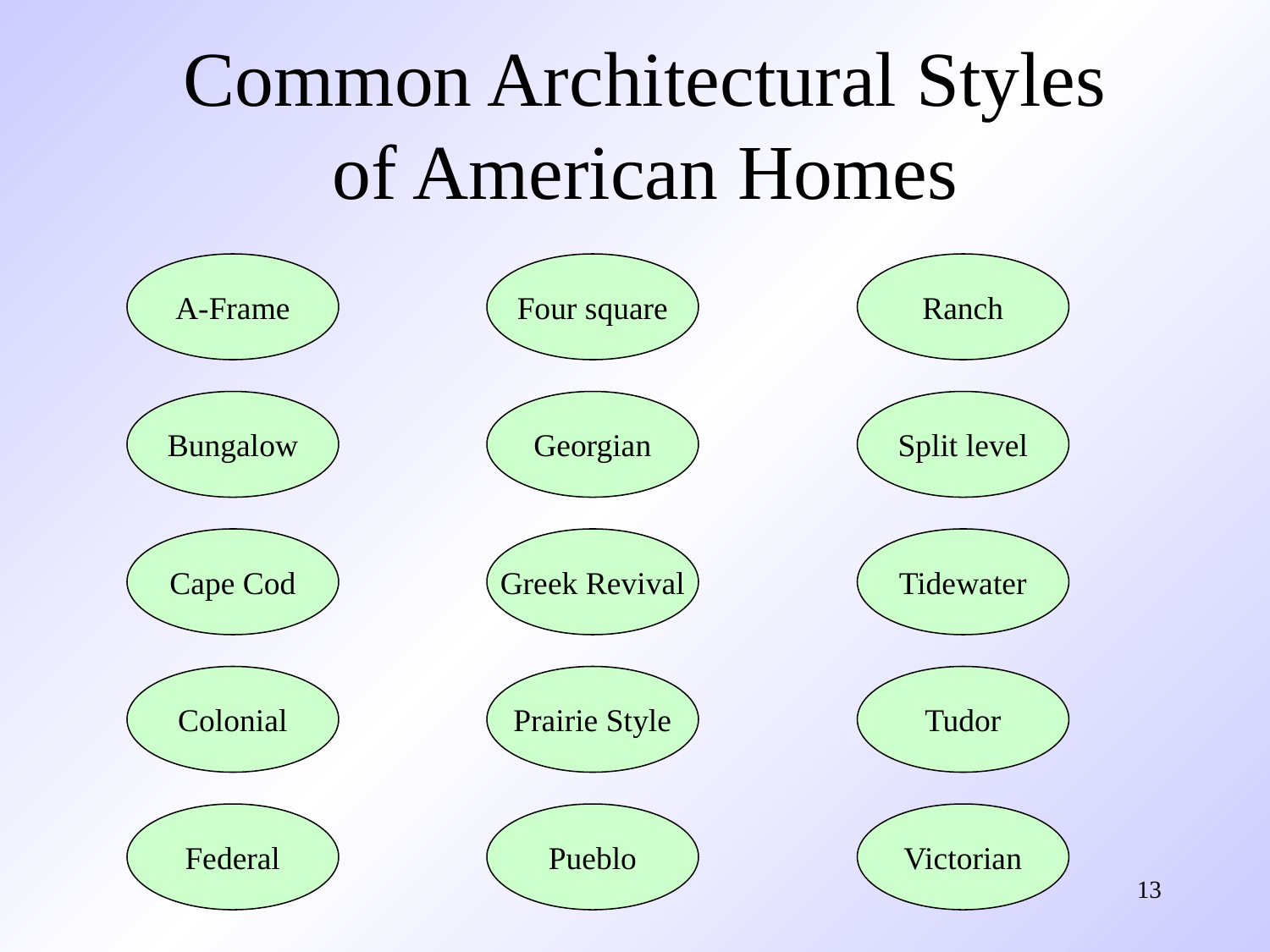

# Common Architectural Styles of American Homes
A-Frame
Four square
Ranch
Bungalow
Georgian
Split level
Cape Cod
Greek Revival
Tidewater
Colonial
Prairie Style
Tudor
Federal
Pueblo
Victorian
13